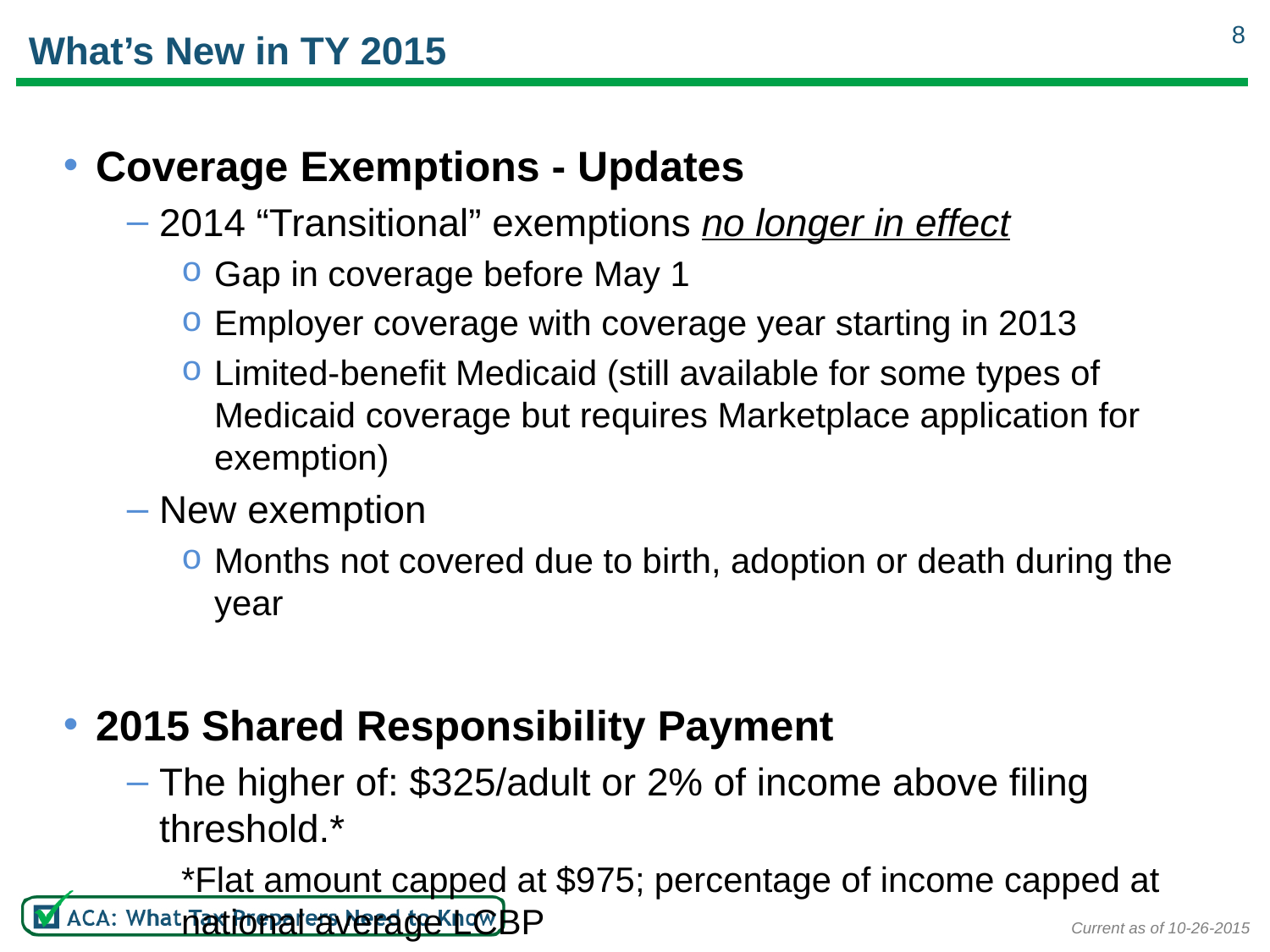

8
# What’s New in TY 2015
Coverage Exemptions - Updates
2014 “Transitional” exemptions no longer in effect
Gap in coverage before May 1
Employer coverage with coverage year starting in 2013
Limited-benefit Medicaid (still available for some types of Medicaid coverage but requires Marketplace application for exemption)
New exemption
Months not covered due to birth, adoption or death during the year

2015 Shared Responsibility Payment
The higher of: $325/adult or 2% of income above filing threshold.*
*Flat amount capped at $975; percentage of income capped at national average LCBP